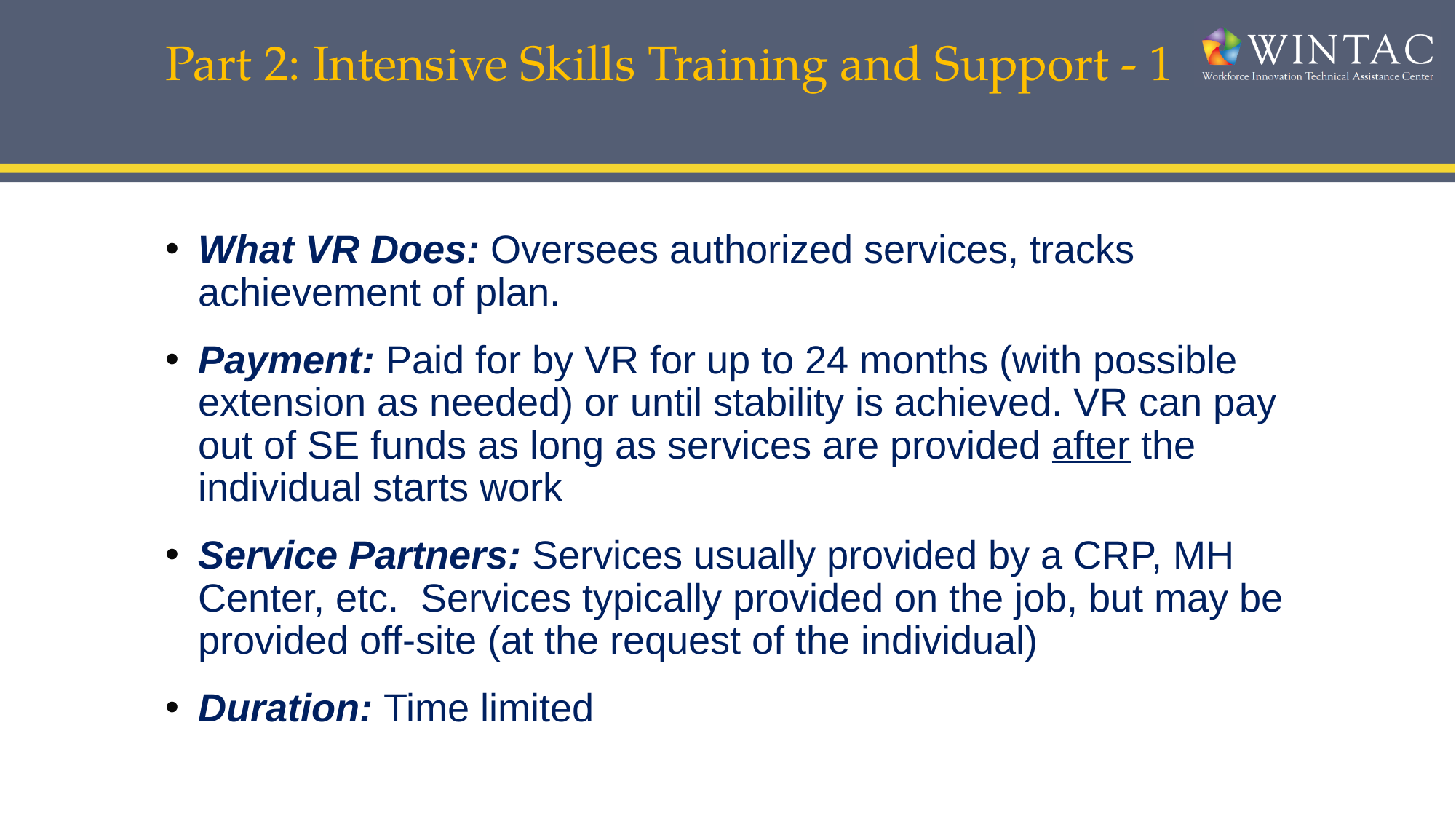

# Part 2: Intensive Skills Training and Support - 1
What VR Does: Oversees authorized services, tracks achievement of plan.
Payment: Paid for by VR for up to 24 months (with possible extension as needed) or until stability is achieved. VR can pay out of SE funds as long as services are provided after the individual starts work
Service Partners: Services usually provided by a CRP, MH Center, etc.  Services typically provided on the job, but may be provided off-site (at the request of the individual)
Duration: Time limited